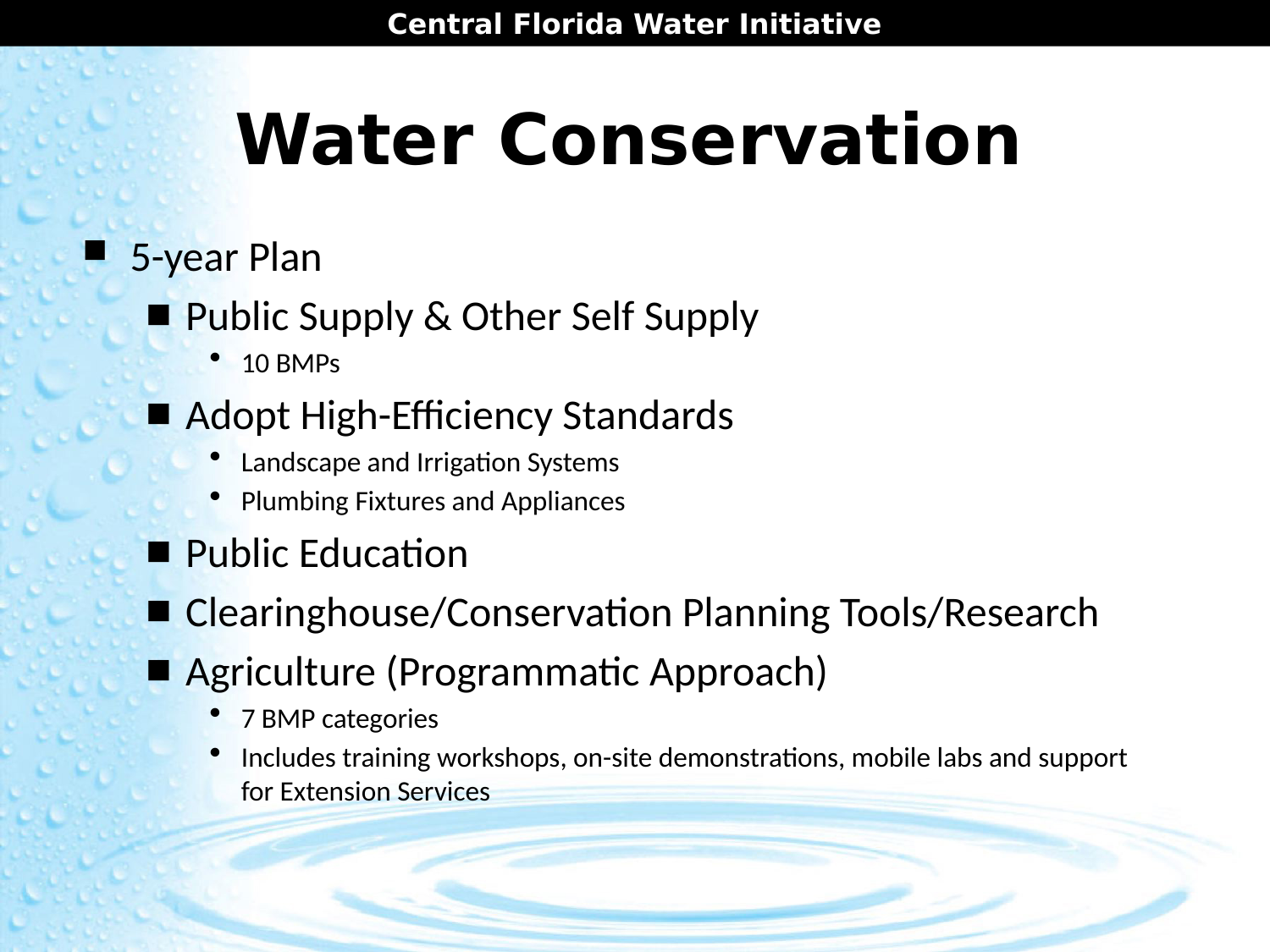

technical aspects of the CFWI Implementation Plan
# Water Conservation
5-year Plan
Public Supply & Other Self Supply
10 BMPs
Adopt High-Efficiency Standards
Landscape and Irrigation Systems
Plumbing Fixtures and Appliances
Public Education
Clearinghouse/Conservation Planning Tools/Research
Agriculture (Programmatic Approach)
7 BMP categories
Includes training workshops, on-site demonstrations, mobile labs and support for Extension Services